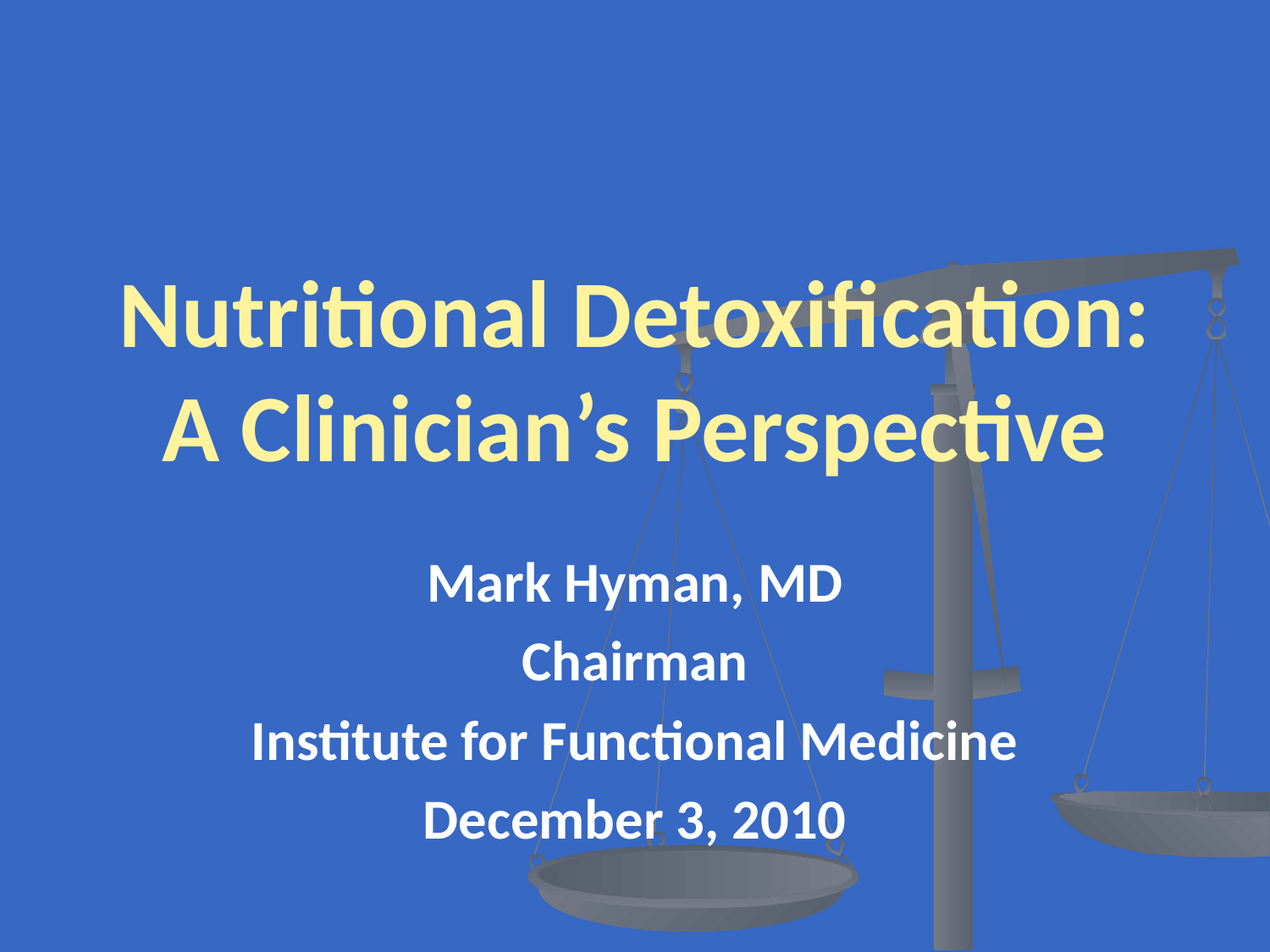

# Nutritional Detoxification: A Clinician’s Perspective
Mark Hyman, MD
Chairman
Institute for Functional Medicine
December 3, 2010